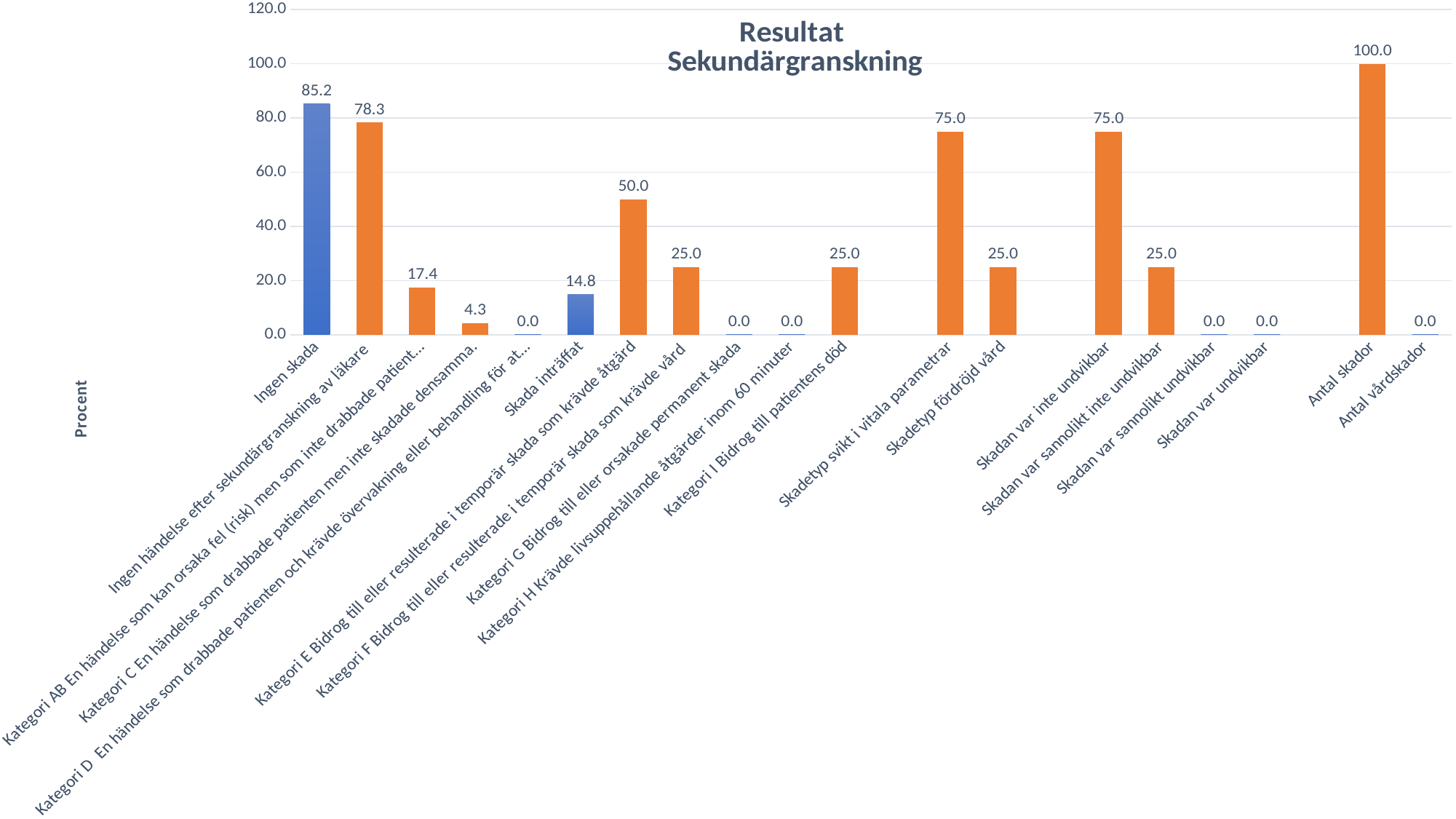

### Chart: Resultat
Sekundärgranskning

| Category | Kolumn2 |
|---|---|
| Ingen skada | 85.18518518518519 |
| Ingen händelse efter sekundärgranskning av läkare  | 78.26086956521739 |
| Kategori AB En händelse som kan orsaka fel (risk) men som inte drabbade patienten.  | 17.391304347826086 |
| Kategori C En händelse som drabbade patienten men inte skadade densamma. | 4.3478260869565215 |
| Kategori D  En händelse som drabbade patienten och krävde övervakning eller behandling för att säkerställa att ingen skada skett. | 0.0 |
| Skada inträffat | 14.814814814814813 |
| Kategori E Bidrog till eller resulterade i temporär skada som krävde åtgärd | 50.0 |
| Kategori F Bidrog till eller resulterade i temporär skada som krävde vård  | 25.0 |
| Kategori G Bidrog till eller orsakade permanent skada | 0.0 |
| Kategori H Krävde livsuppehållande åtgärder inom 60 minuter | 0.0 |
| Kategori I Bidrog till patientens död | 25.0 |
|  | None |
| Skadetyp svikt i vitala parametrar | 75.0 |
| Skadetyp fördröjd vård | 25.0 |
|  | None |
| Skadan var inte undvikbar | 75.0 |
| Skadan var sannolikt inte undvikbar | 25.0 |
| Skadan var sannolikt undvikbar | 0.0 |
| Skadan var undvikbar | 0.0 |
|  | None |
| Antal skador | 100.0 |
| Antal vårdskador | 0.0 |